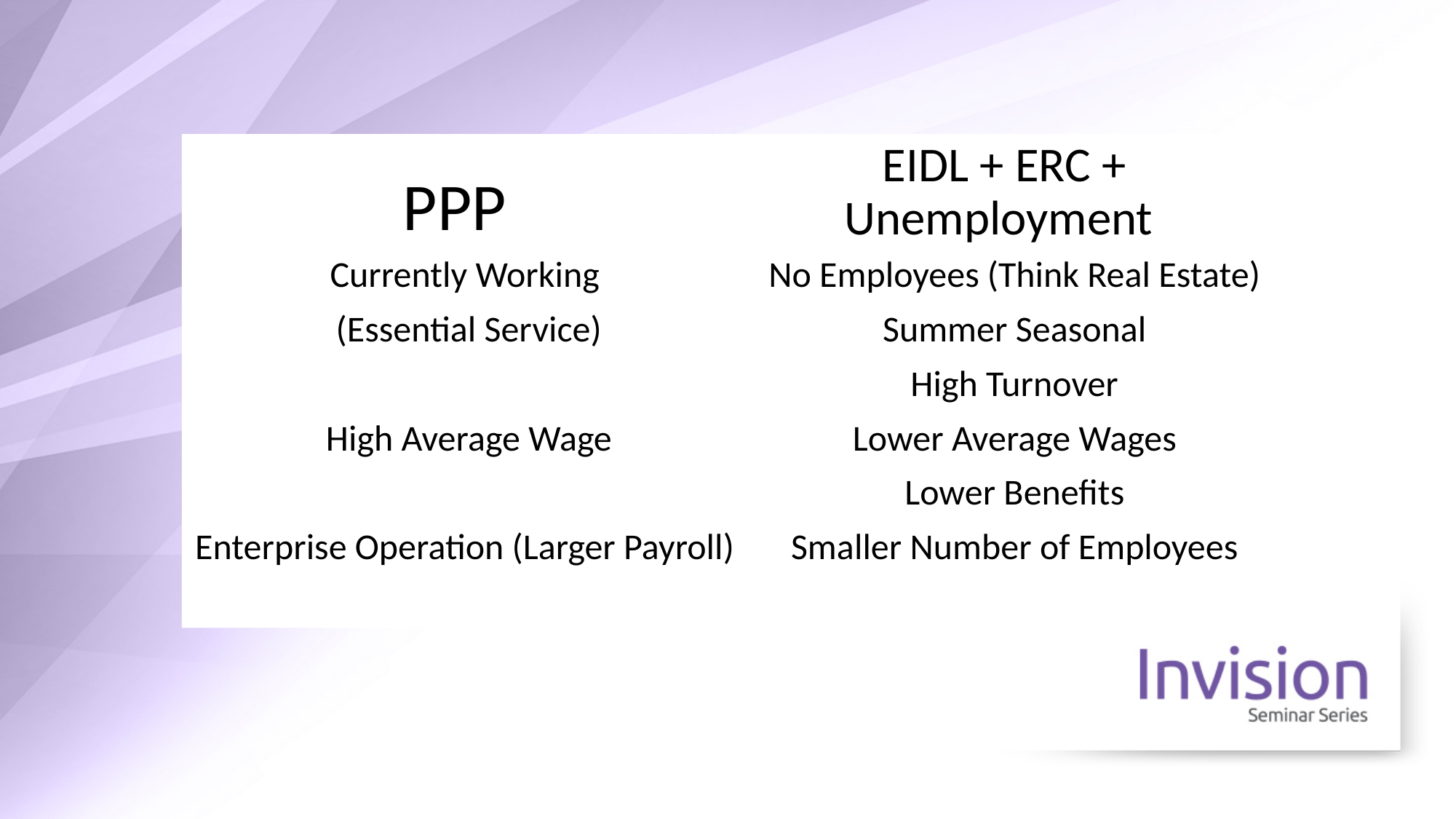

# PPP
EIDL + ERC + Unemployment
Currently Working
(Essential Service)

High Average Wage

Enterprise Operation (Larger Payroll)

No Employees (Think Real Estate)
Summer Seasonal
High Turnover
Lower Average Wages
Lower Benefits
Smaller Number of Employees